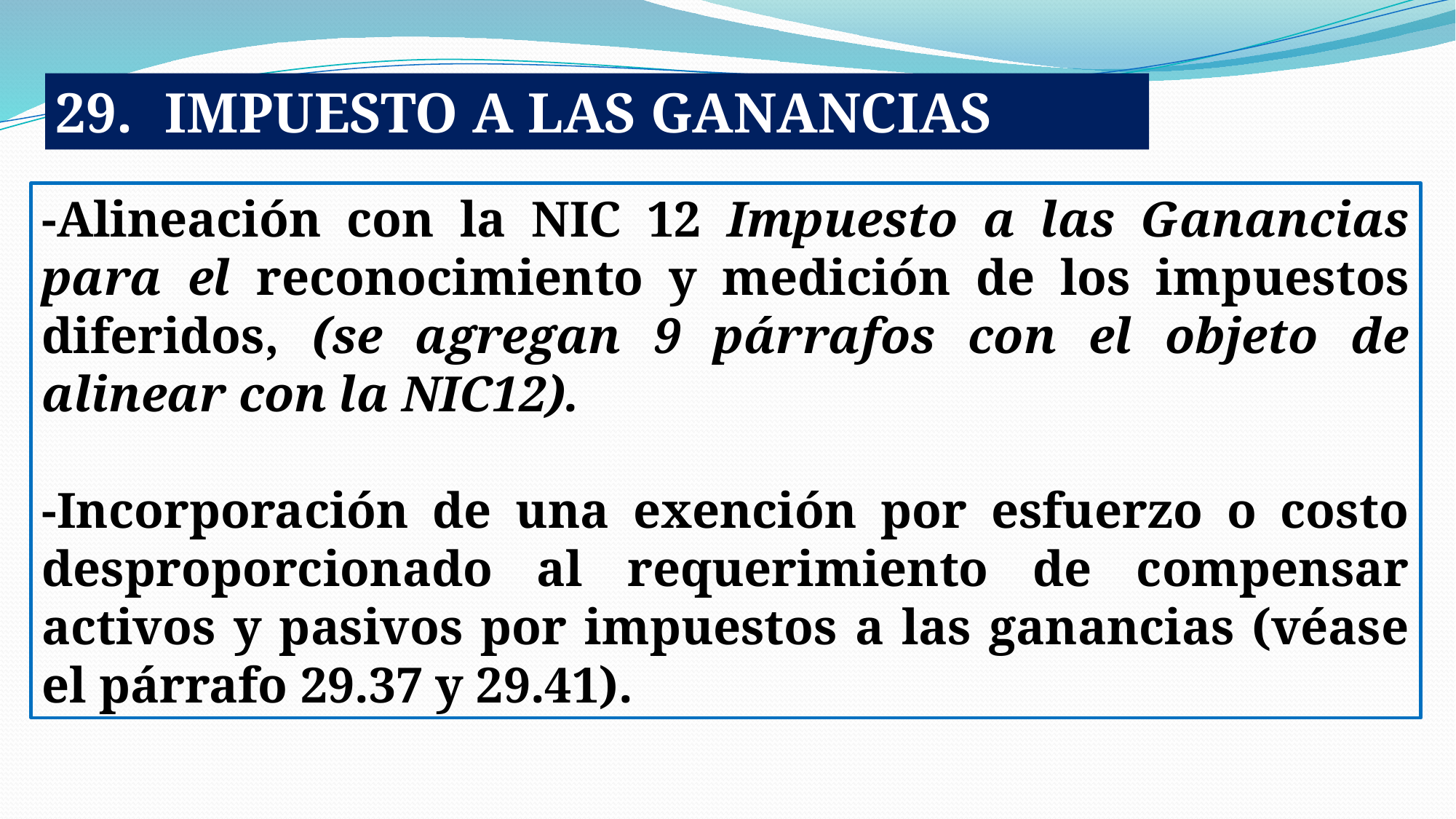

29.	IMPUESTO A LAS GANANCIAS
-Alineación con la NIC 12 Impuesto a las Ganancias para el reconocimiento y medición de los impuestos diferidos, (se agregan 9 párrafos con el objeto de alinear con la NIC12).

-Incorporación de una exención por esfuerzo o costo desproporcionado al requerimiento de compensar activos y pasivos por impuestos a las ganancias (véase el párrafo 29.37 y 29.41).